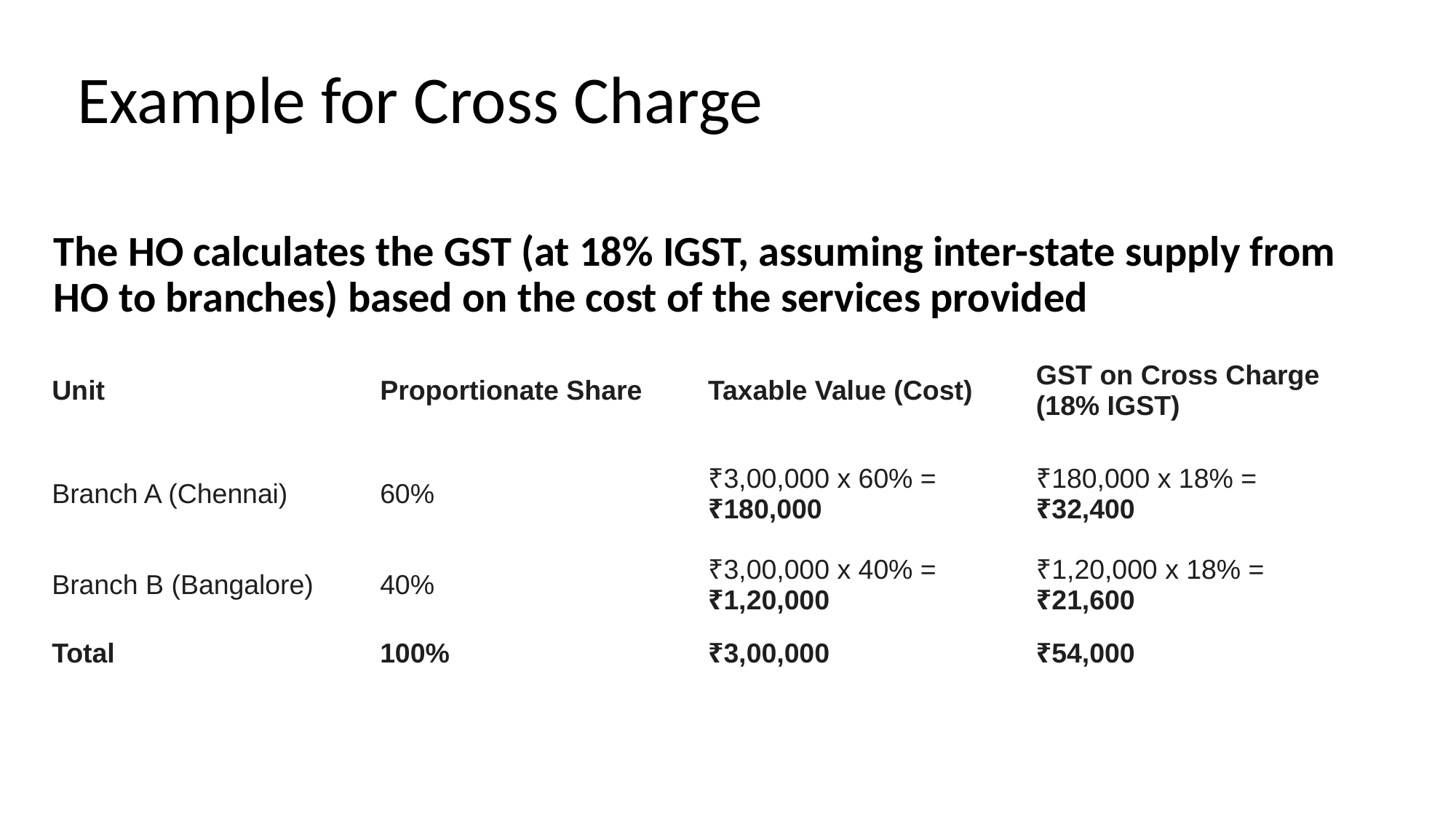

# Example for Cross Charge
The HO calculates the GST (at 18% IGST, assuming inter-state supply from HO to branches) based on the cost of the services provided
| Unit | Proportionate Share | Taxable Value (Cost) | GST on Cross Charge (18% IGST) |
| --- | --- | --- | --- |
| Branch A (Chennai) | 60% | ₹3,00,000 x 60% = ₹180,000 | ₹180,000 x 18% = ₹32,400 |
| Branch B (Bangalore) | 40% | ₹3,00,000 x 40% = ₹1,20,000 | ₹1,20,000 x 18% = ₹21,600 |
| Total | 100% | ₹3,00,000 | ₹54,000 |